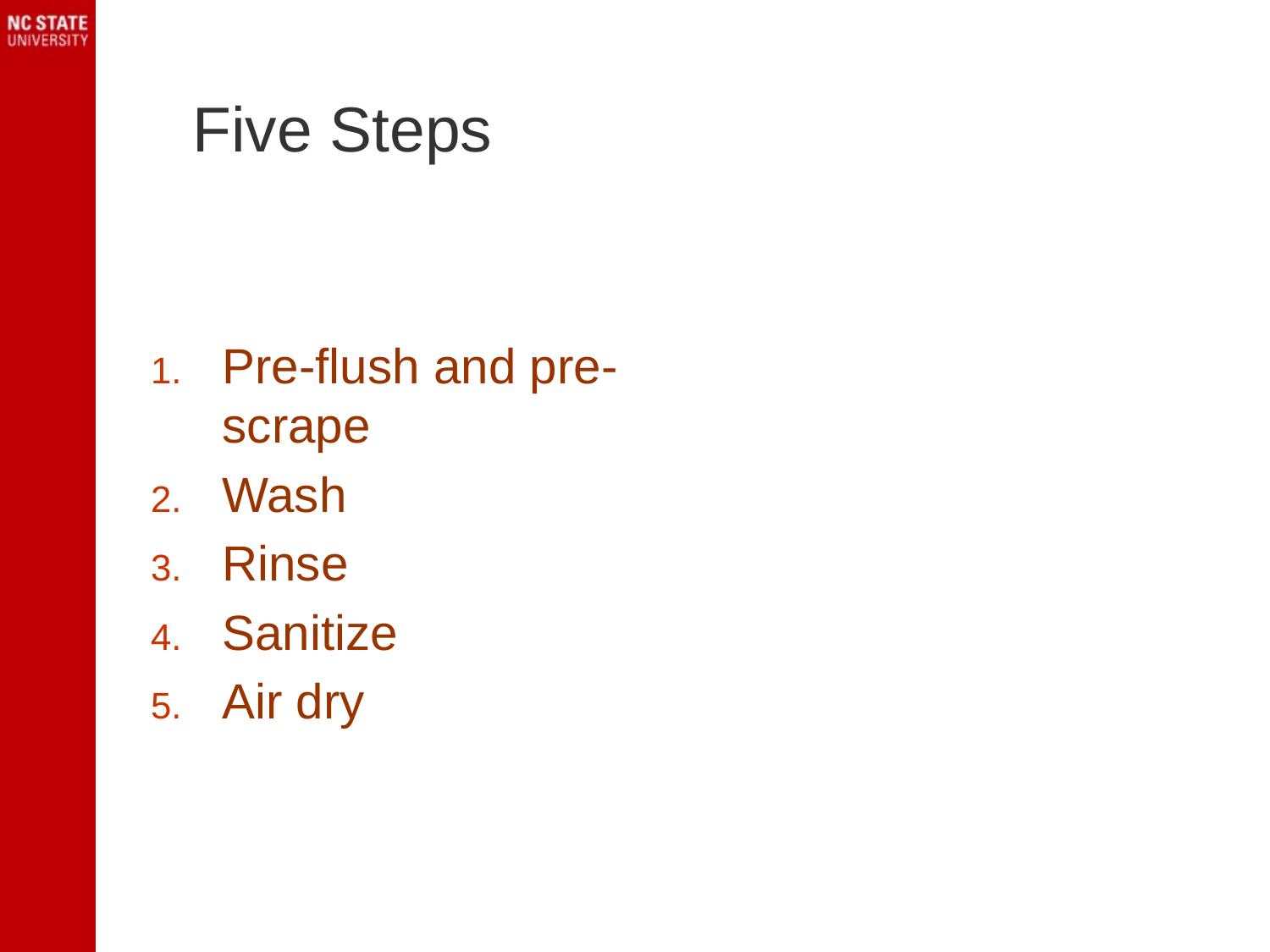

# Five Steps
Pre-flush and pre-scrape
Wash
Rinse
Sanitize
Air dry